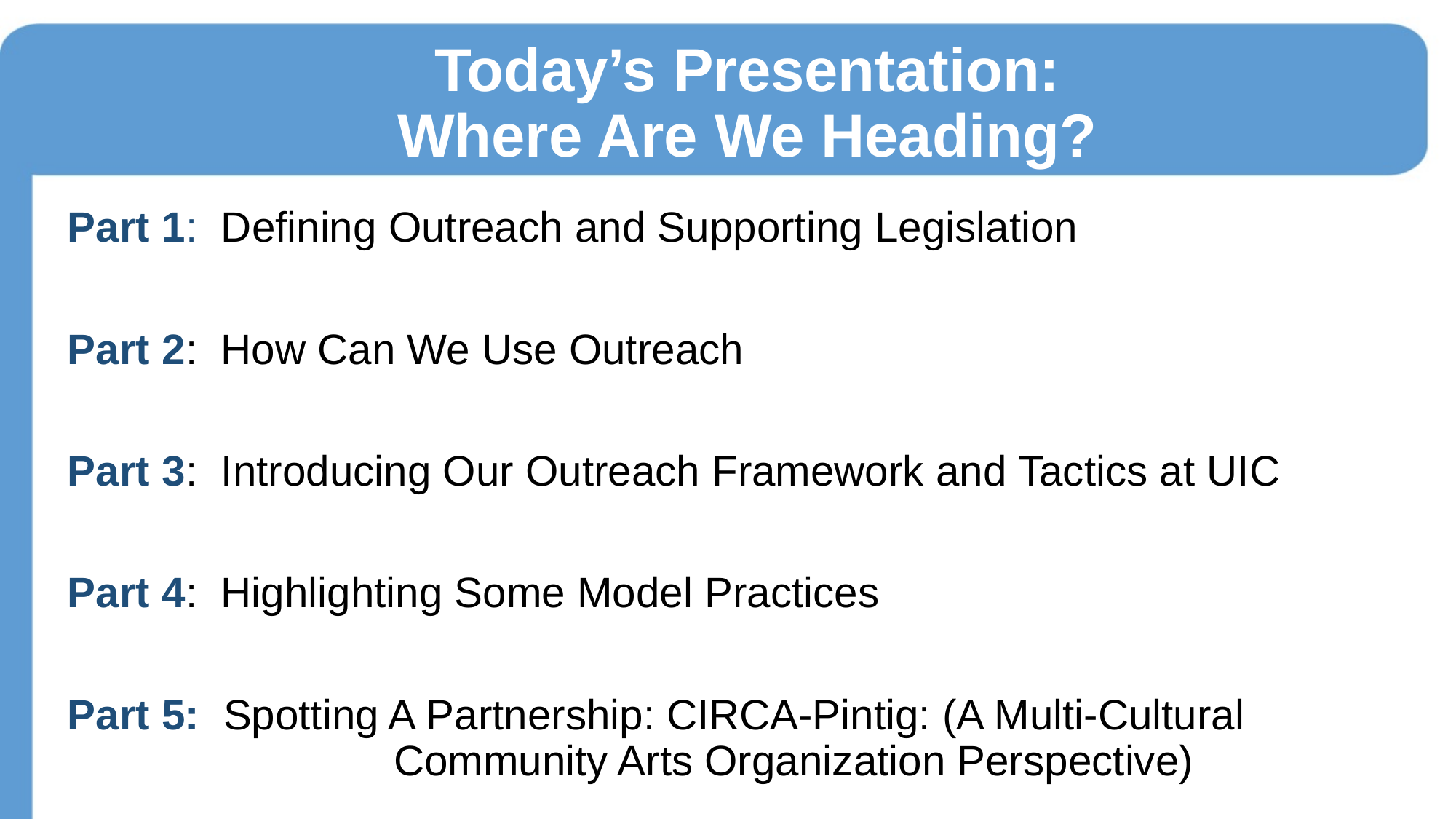

Today’s Presentation:
Where Are We Heading?
Part 1:  Defining Outreach and Supporting Legislation

Part 2:  How Can We Use Outreach

Part 3:  Introducing Our Outreach Framework and Tactics at UIC

Part 4:  Highlighting Some Model Practices

Part 5:  Spotting A Partnership: CIRCA-Pintig: (A Multi-Cultural        		    Community Arts Organization Perspective)